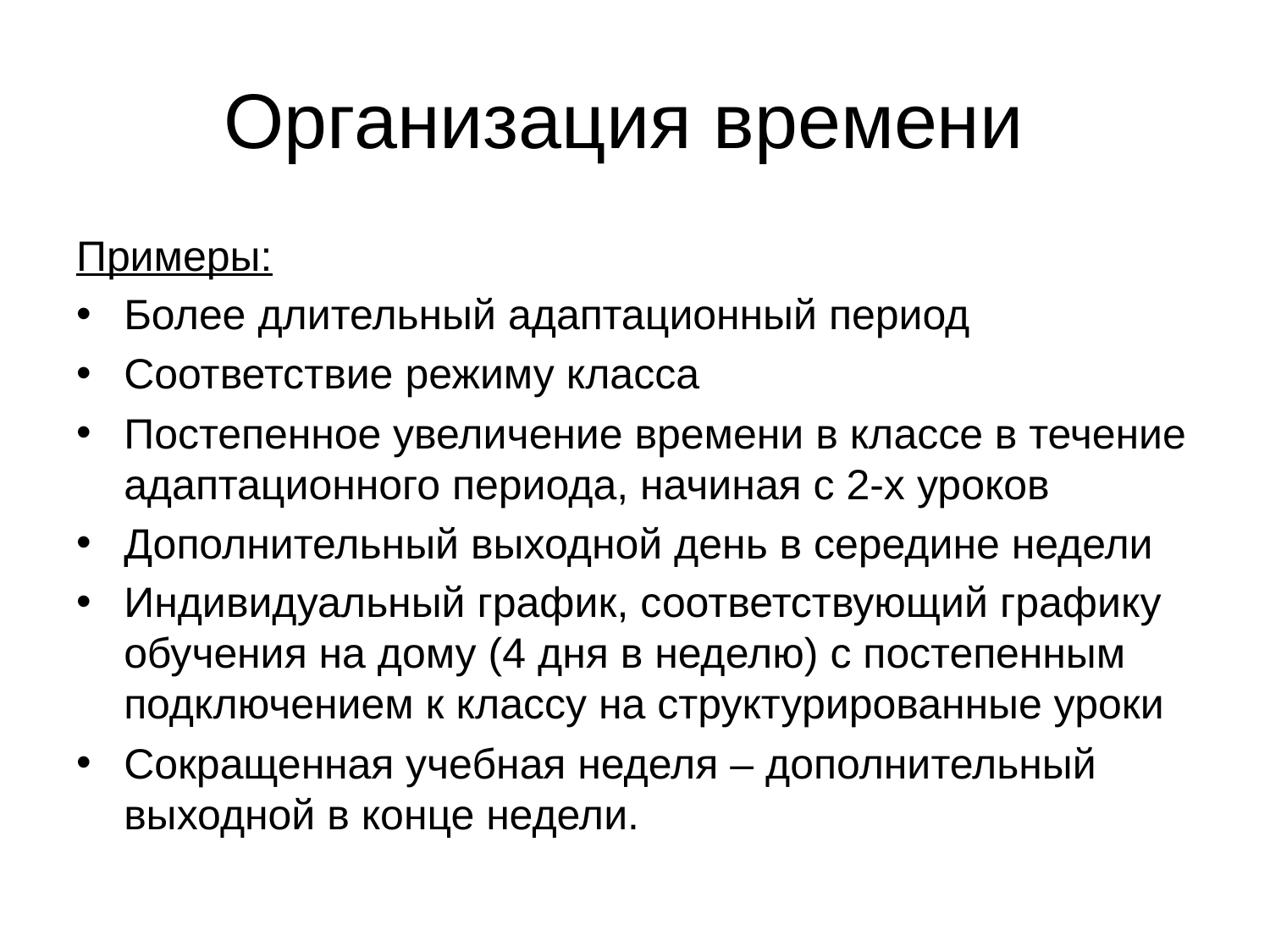

# Организация времени
Примеры:
Более длительный адаптационный период
Соответствие режиму класса
Постепенное увеличение времени в классе в течение адаптационного периода, начиная с 2-х уроков
Дополнительный выходной день в середине недели
Индивидуальный график, соответствующий графику обучения на дому (4 дня в неделю) с постепенным подключением к классу на структурированные уроки
Сокращенная учебная неделя – дополнительный выходной в конце недели.